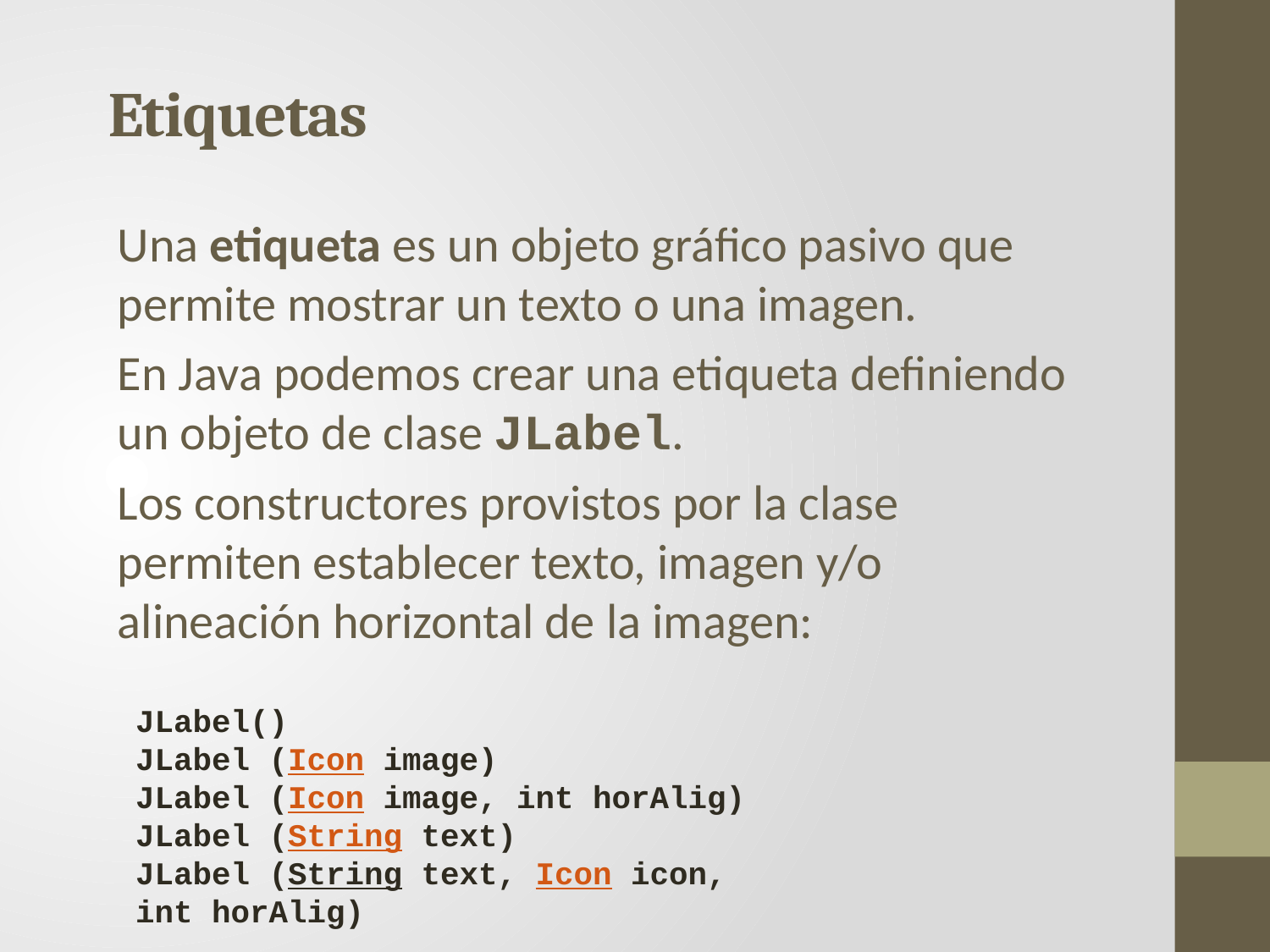

# Etiquetas
Una etiqueta es un objeto gráfico pasivo que permite mostrar un texto o una imagen.
En Java podemos crear una etiqueta definiendo un objeto de clase JLabel.
Los constructores provistos por la clase permiten establecer texto, imagen y/o alineación horizontal de la imagen:
JLabel()
JLabel (Icon image)
JLabel (Icon image, int horAlig)
JLabel (String text)
JLabel (String text, Icon icon, int horAlig)